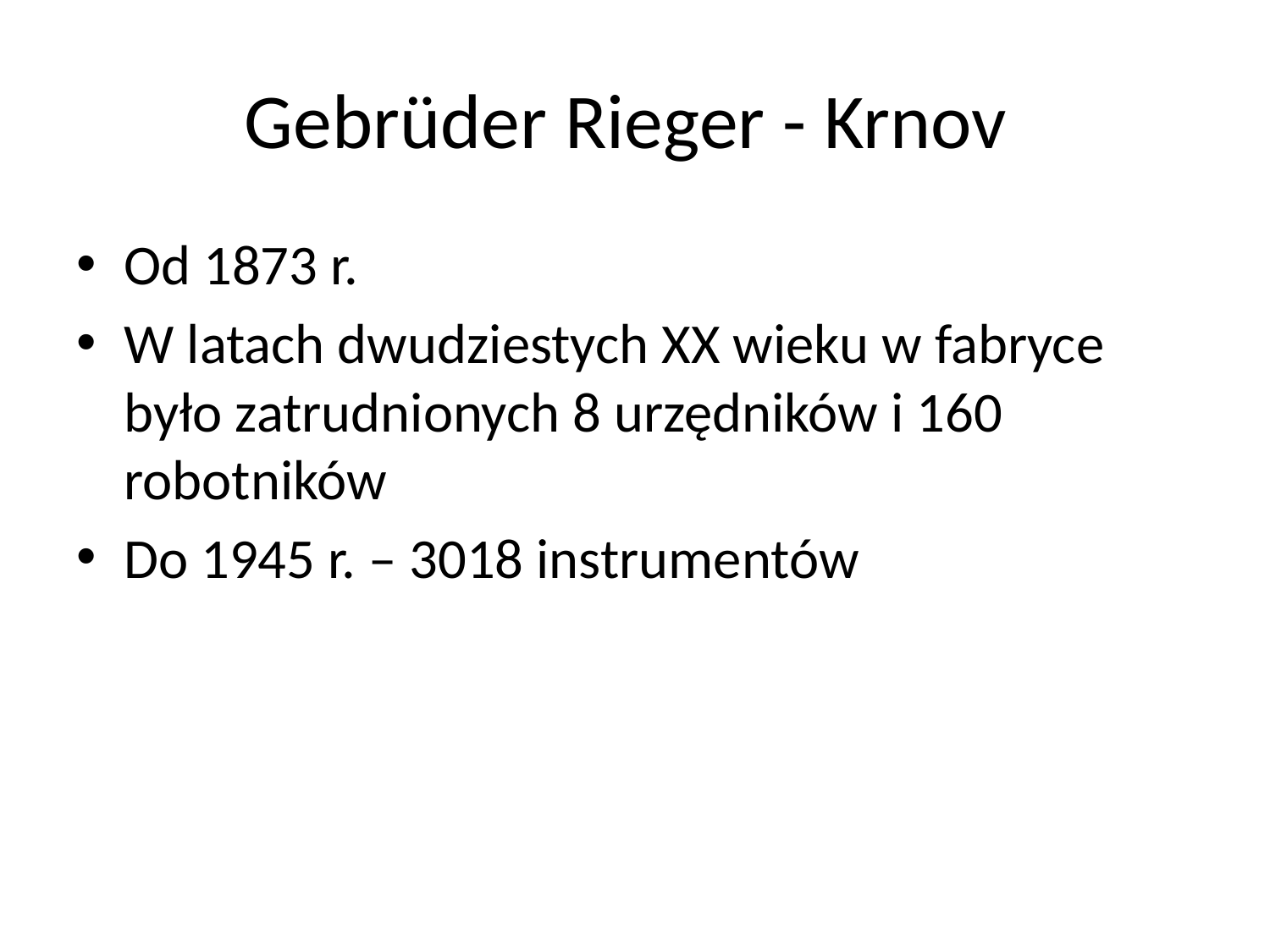

# Gebrüder Rieger - Krnov
Od 1873 r.
W latach dwudziestych XX wieku w fabryce było zatrudnionych 8 urzędników i 160 robotników
Do 1945 r. – 3018 instrumentów